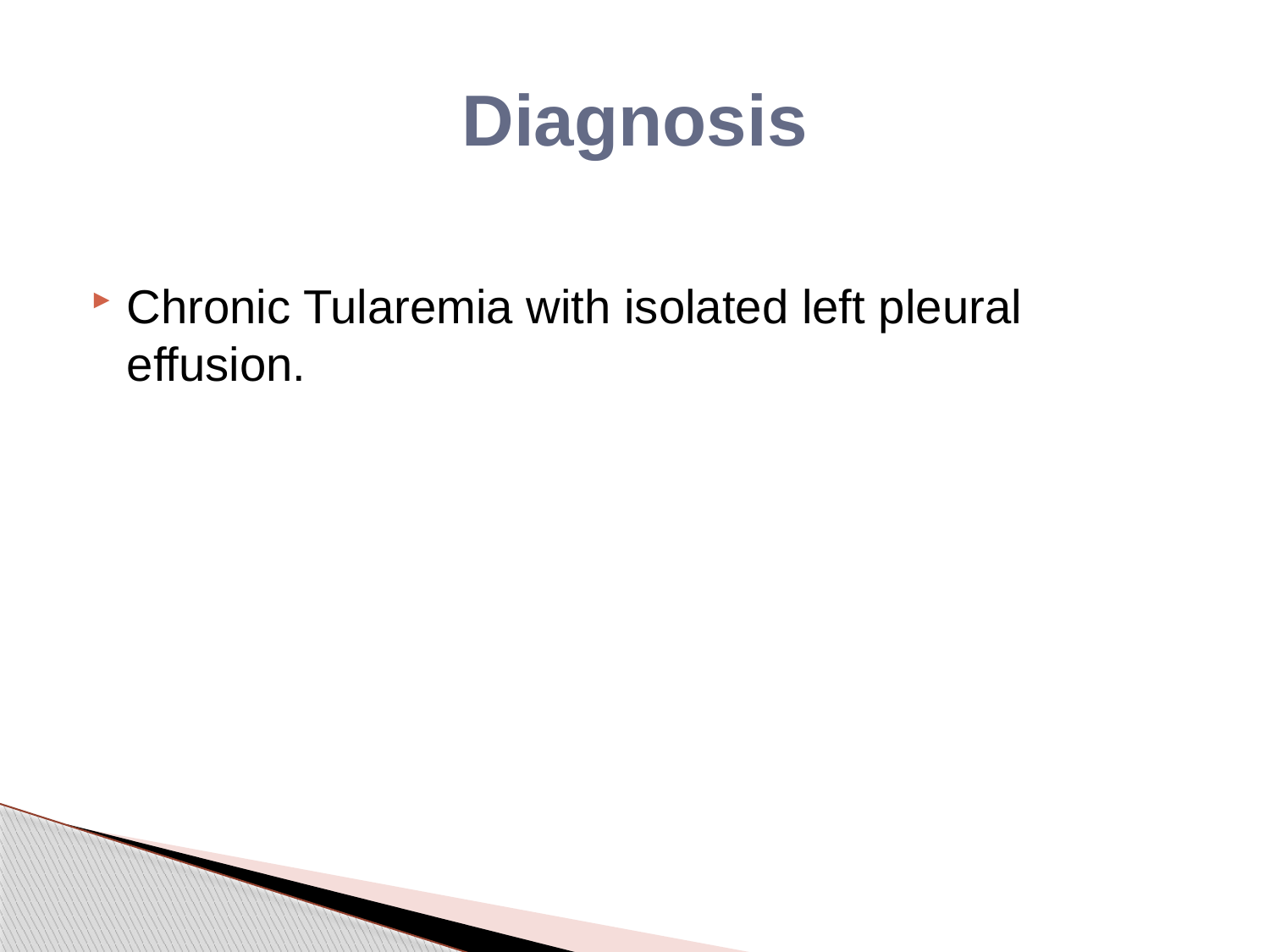

# Diagnosis

Chronic Tularemia with isolated left pleural effusion.